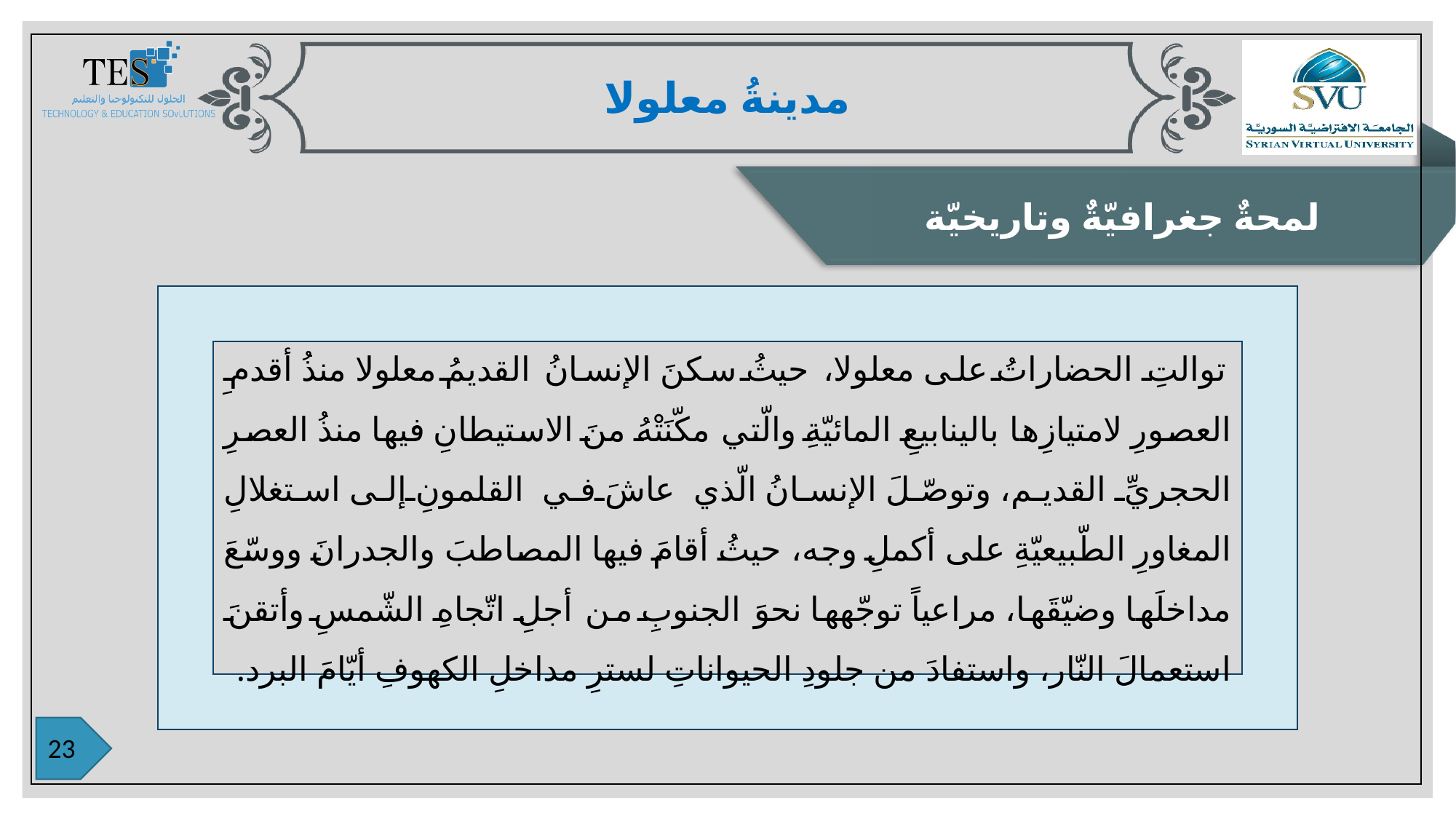

مدينةُ معلولا
لمحةٌ جغرافيّةٌ وتاريخيّة
توالتِ الحضاراتُ على معلولا، حيثُ سكنَ الإنسانُ القديمُ معلولا منذُ أقدمِ العصورِ لامتيازِها بالينابيعِ المائيّةِ والّتي مكّنَتْهُ منَ الاستيطانِ فيها منذُ العصرِ الحجريِّ القديم، وتوصّلَ الإنسانُ الّذي عاشَ في القلمونِ إلى استغلالِ المغاورِ الطّبيعيّةِ على أكملِ وجه، حيثُ أقامَ فيها المصاطبَ والجدرانَ ووسّعَ مداخلَها وضيّقَها، مراعياً توجّهها نحوَ الجنوبِ من أجلِ اتّجاهِ الشّمسِ وأتقنَ استعمالَ النّار، واستفادَ من جلودِ الحيواناتِ لسترِ مداخلِ الكهوفِ أيّامَ البرد.